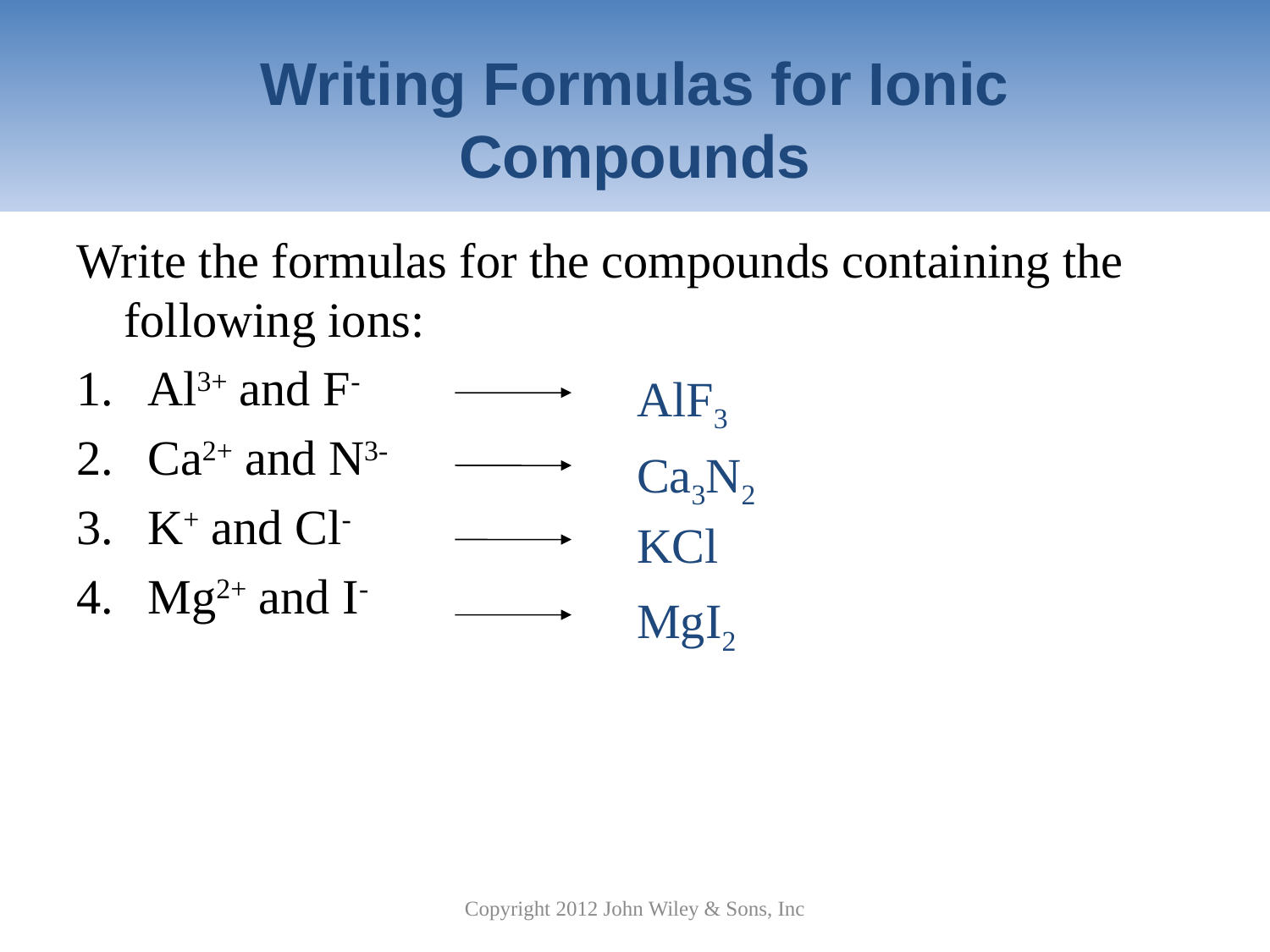

# Writing Formulas for Ionic Compounds
Write the formulas for the compounds containing the following ions:
Al3+ and F-
Ca2+ and N3-
K+ and Cl-
Mg2+ and I-

AlF3

Ca3N2

KCl

MgI2

Copyright 2012 John Wiley & Sons, Inc